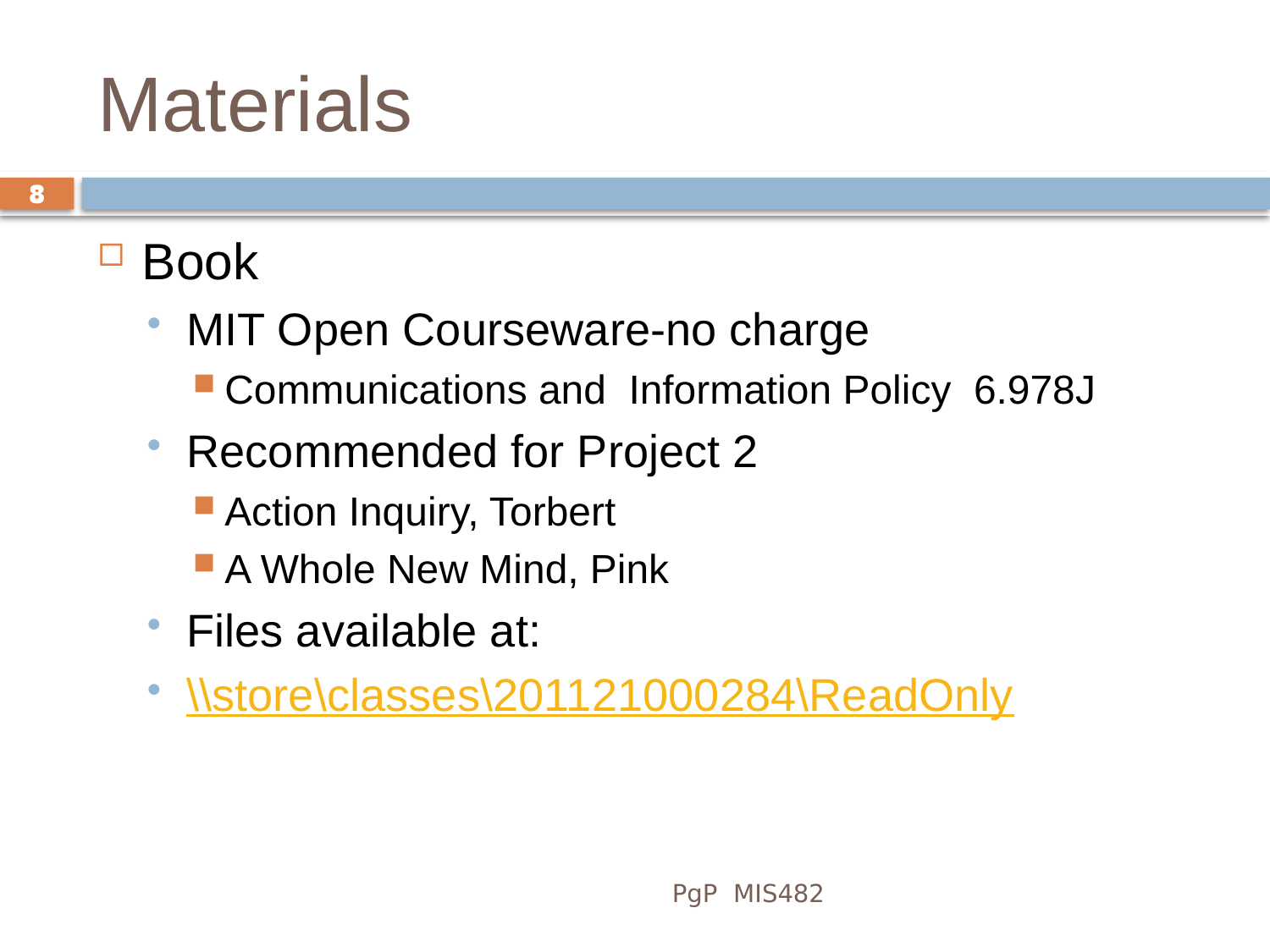

# Materials
8
8
Book
MIT Open Courseware-no charge
Communications and  Information Policy  6.978J
Recommended for Project 2
Action Inquiry, Torbert
A Whole New Mind, Pink
Files available at:
\\store\classes\201121000284\ReadOnly
PgP  MIS482